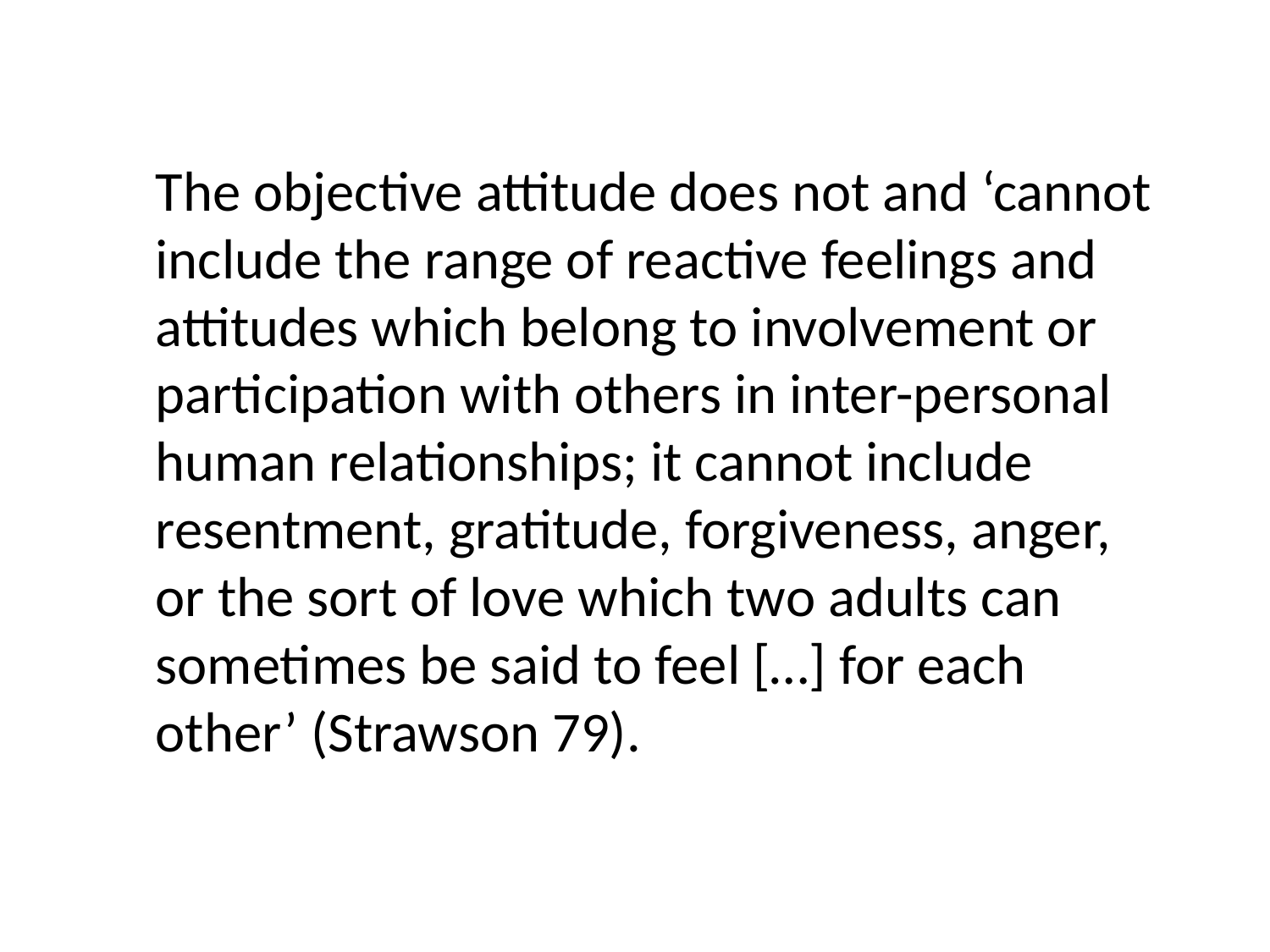

The objective attitude does not and ‘cannot include the range of reactive feelings and attitudes which belong to involvement or participation with others in inter-personal human relationships; it cannot include resentment, gratitude, forgiveness, anger, or the sort of love which two adults can sometimes be said to feel […] for each other’ (Strawson 79).